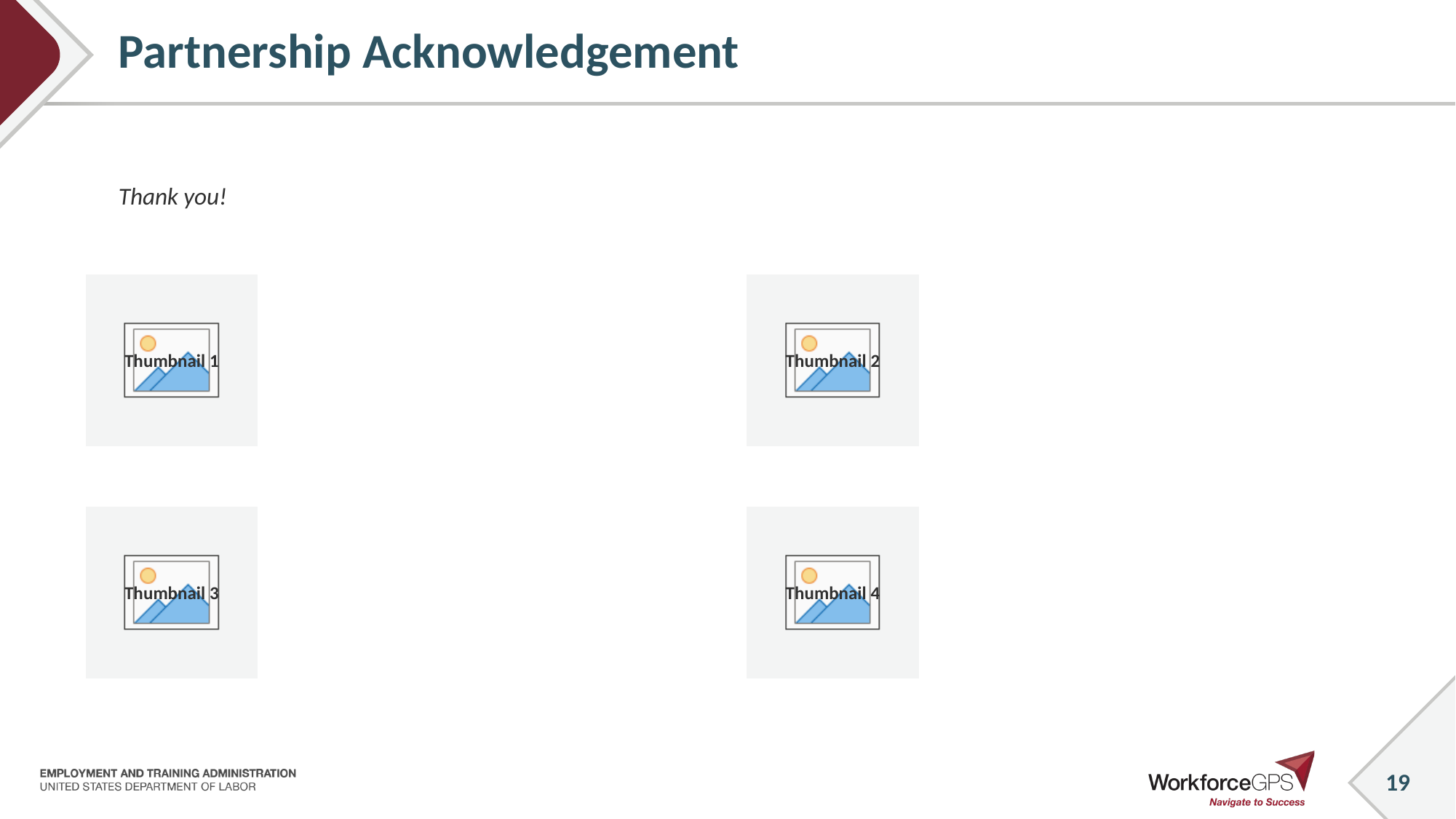

# Partnership Acknowledgement
Thank you!

States participating in development and implementation of the Reemployment Framework
States innovating and sharing their experiences with peers

States working closely with their Workforce colleagues to strengthen reemployment strategies
States tackling improper payments and partnering with the National UI Integrity Center
19